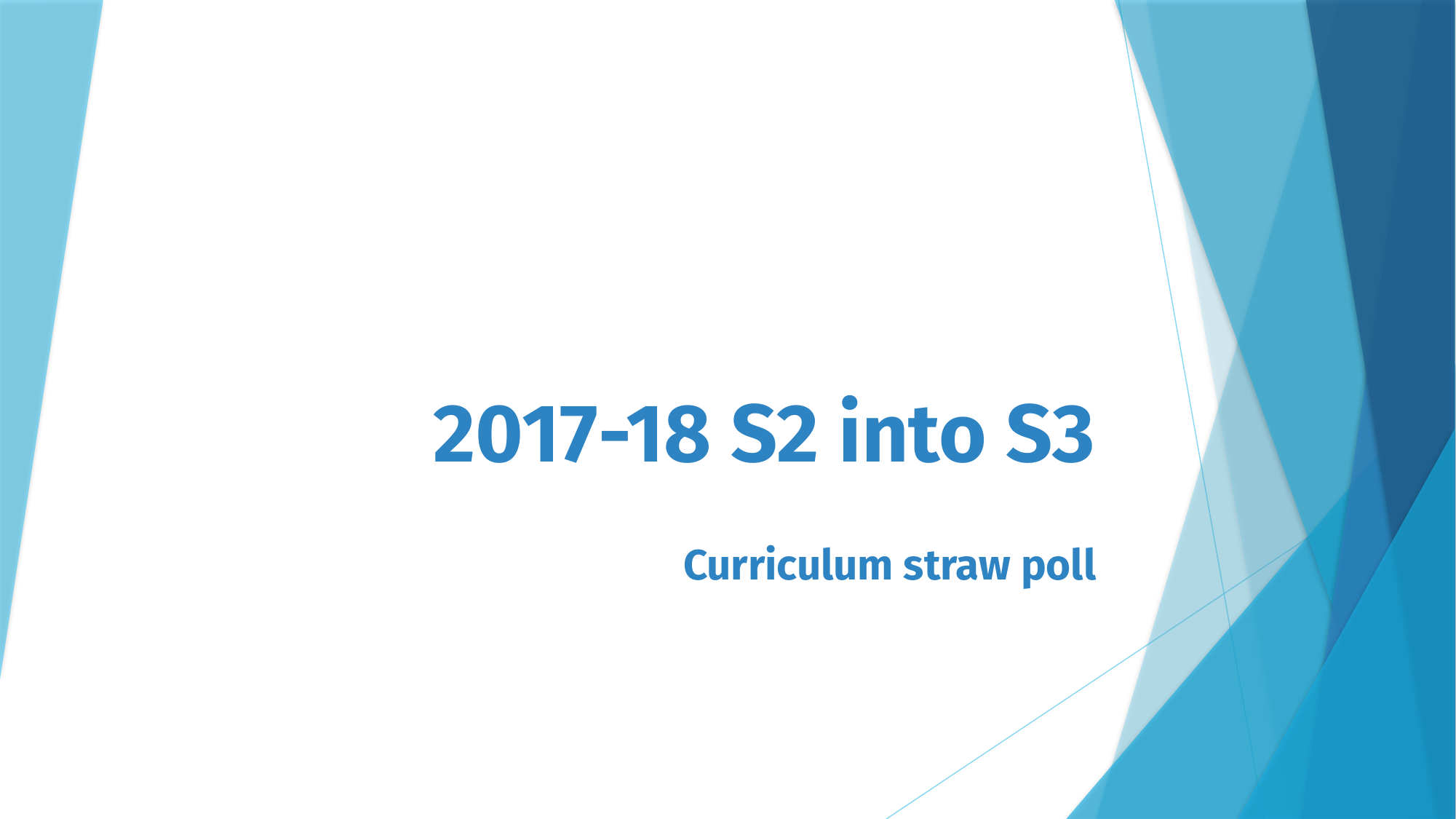

# 2017-18 S2 into S3

Curriculum straw poll